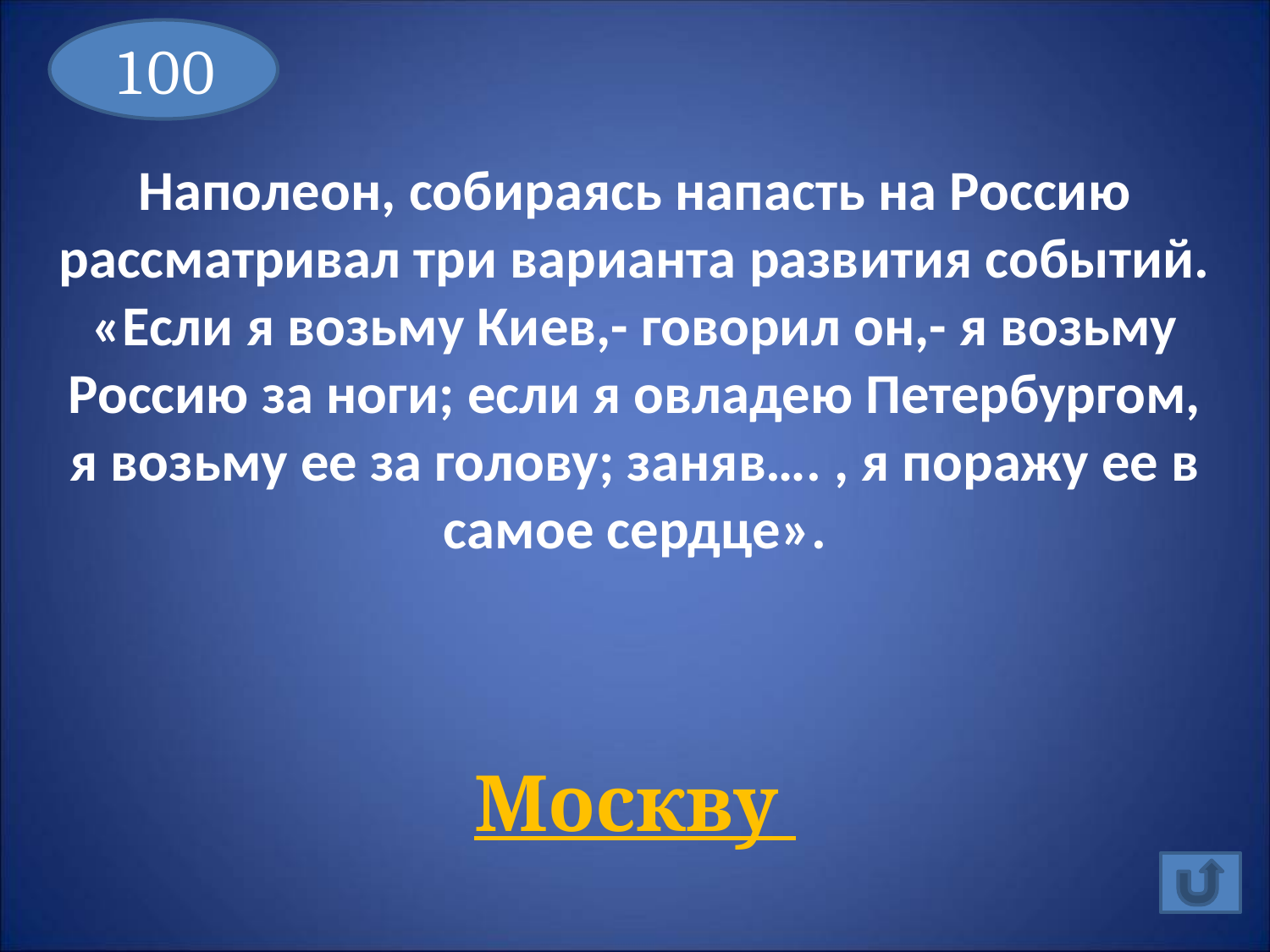

100
# Наполеон, собираясь напасть на Россию рассматривал три варианта развития событий. «Если я возьму Киев,- говорил он,- я возьму Россию за ноги; если я овладею Петербургом, я возьму ее за голову; заняв…. , я поражу ее в самое сердце».

Москву